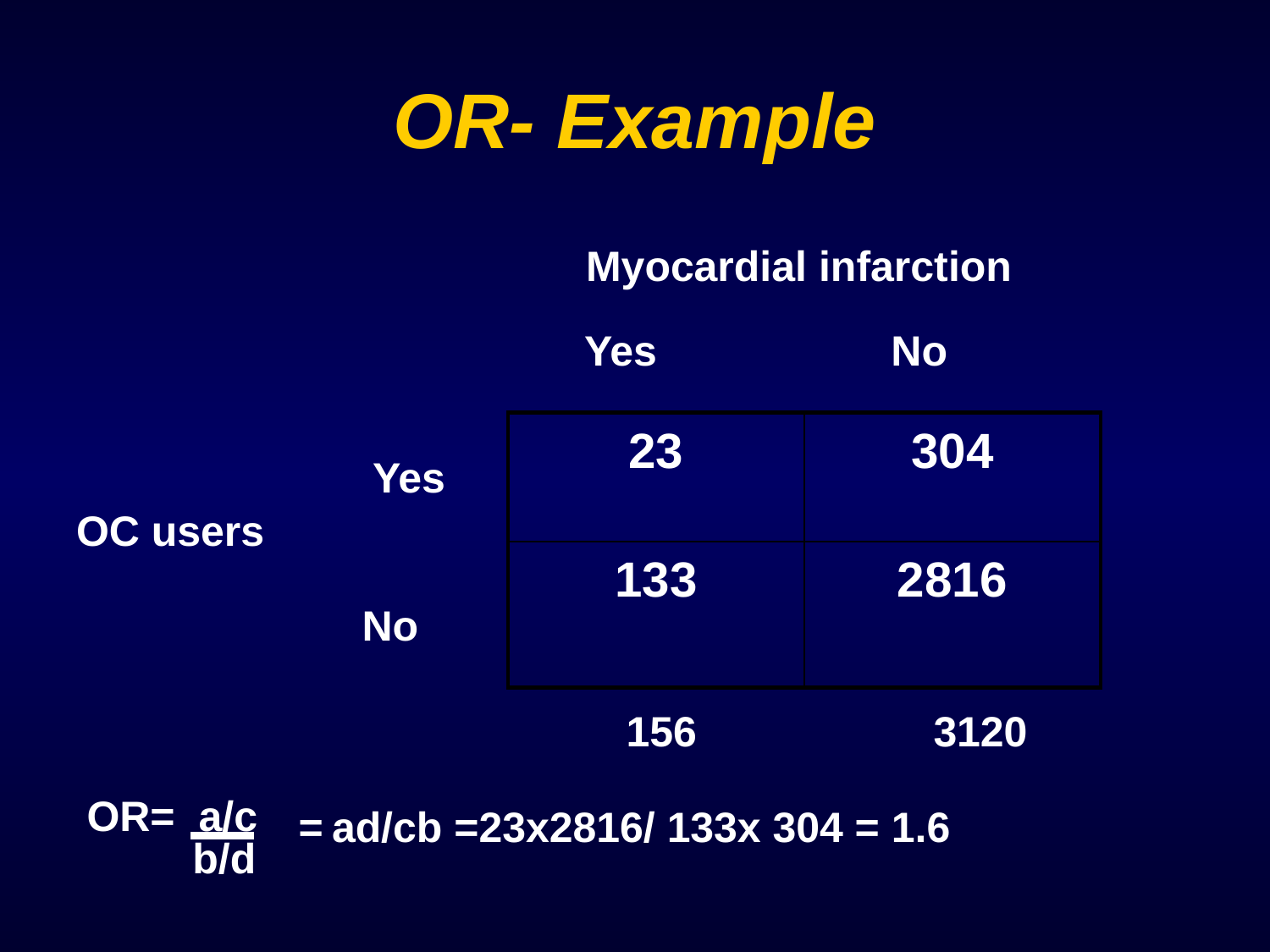

# OR- Example
Myocardial infarction
Yes
No
23
304
Yes
OC users
133
2816
No
156
3120
OR=  a/c
= ad/cb =23x2816/ 133x 304 = 1.6
b/d